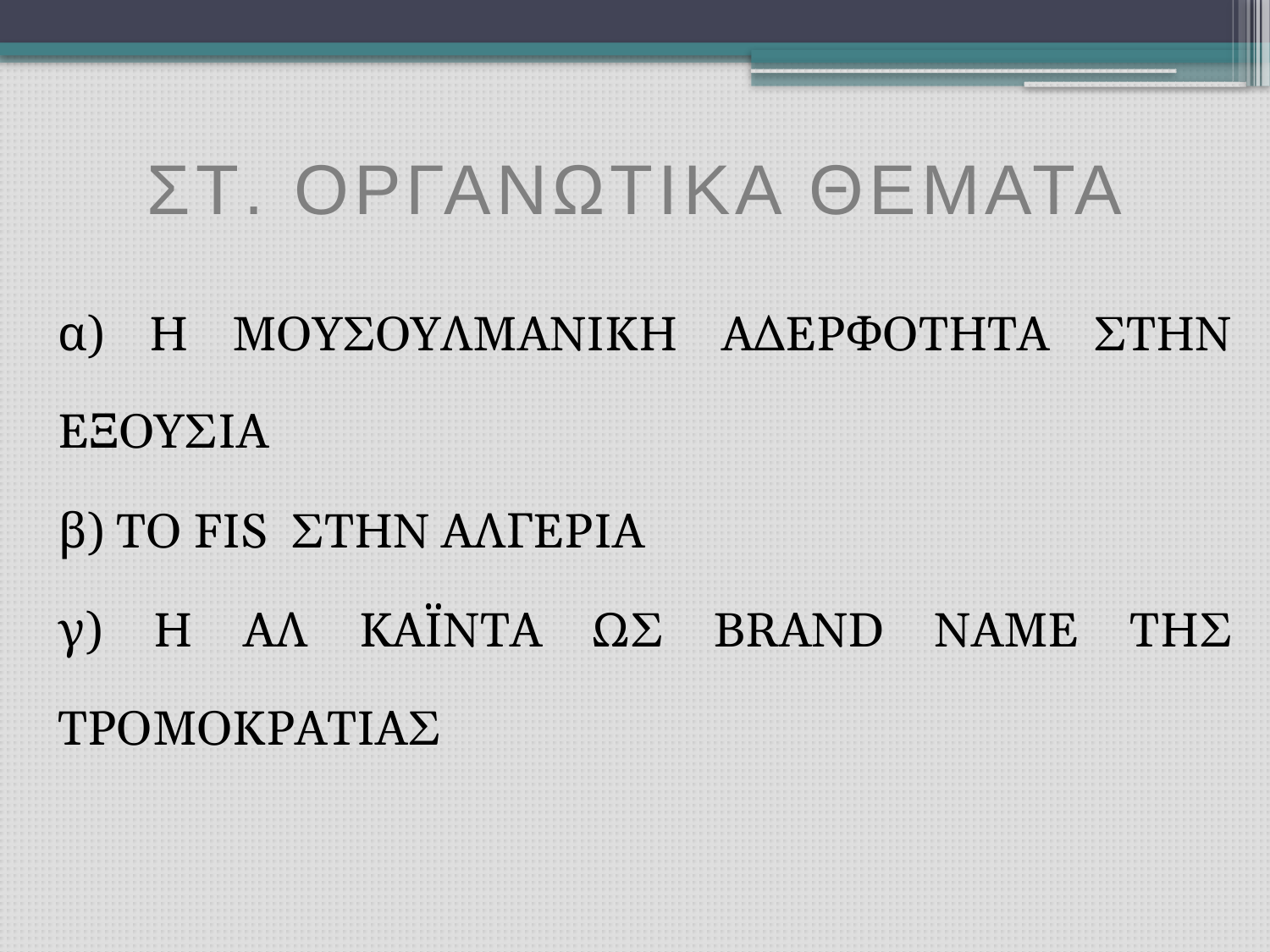

# ΣΤ. ΟΡΓΑΝΩΤΙΚΑ ΘΕΜΑΤΑ
α) Η ΜΟΥΣΟΥΛΜΑΝΙΚΗ ΑΔΕΡΦΟΤΗΤΑ ΣΤΗΝ ΕΞΟΥΣΙΑ
β) ΤΟ FIS  ΣΤΗΝ ΑΛΓΕΡΙΑ
γ) Η ΑΛ ΚΑΪΝΤΑ ΩΣ BRAND NAME ΤΗΣ ΤΡΟΜΟΚΡΑΤΙΑΣ